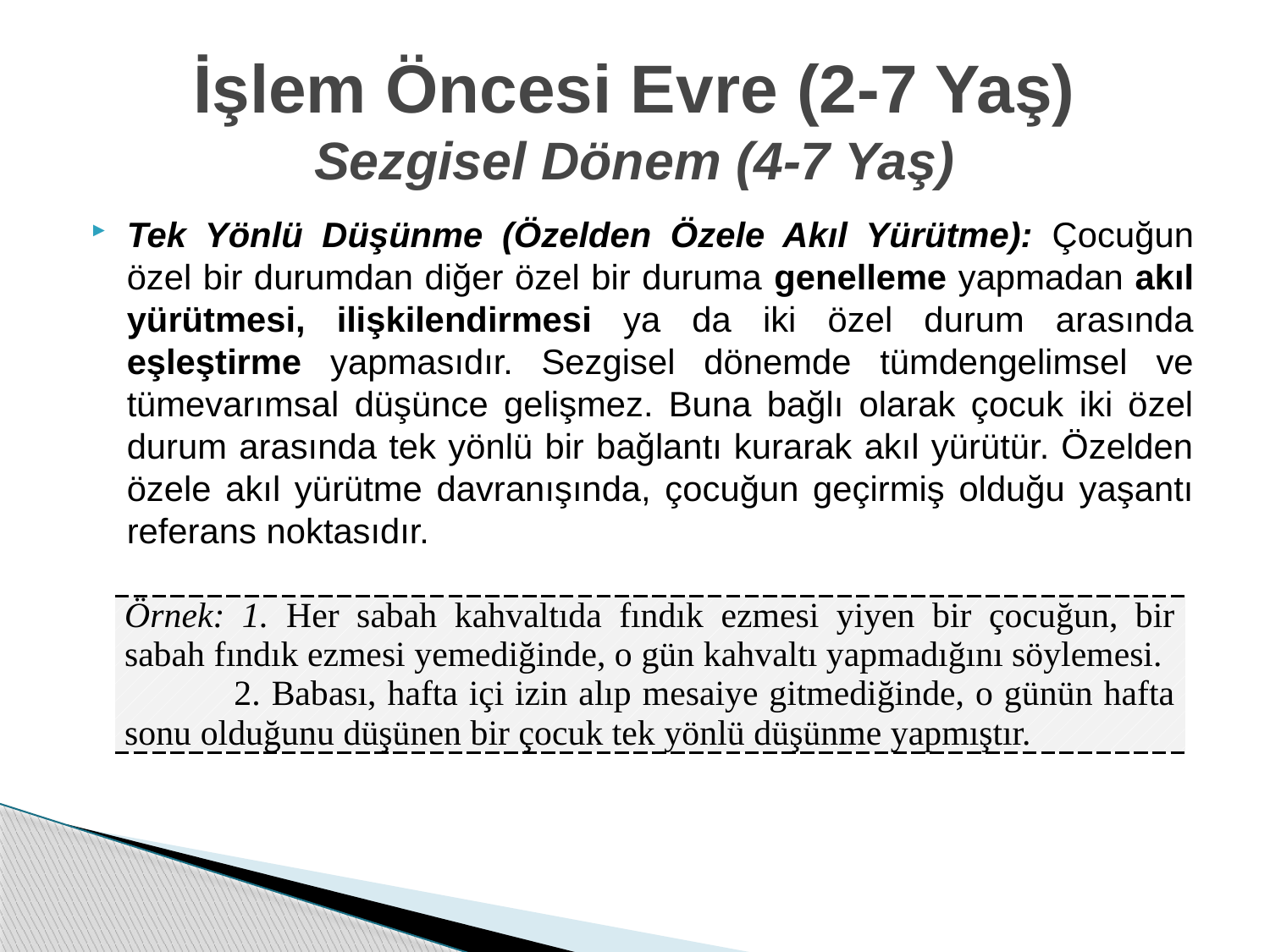

# İşlem Öncesi Evre (2-7 Yaş) Sezgisel Dönem (4-7 Yaş)
Tek Yönlü Düşünme (Özelden Özele Akıl Yürütme): Çocuğun özel bir durumdan diğer özel bir duruma genelleme yapmadan akıl yürütmesi, ilişkilendirmesi ya da iki özel durum arasında eşleştirme yapmasıdır. Sezgisel dönemde tümdengelimsel ve tümevarımsal düşünce gelişmez. Buna bağlı olarak çocuk iki özel durum arasında tek yönlü bir bağlantı kurarak akıl yürütür. Özelden özele akıl yürütme davranışında, çocuğun geçirmiş olduğu yaşantı referans noktasıdır.

| Örnek: 1. Her sabah kahvaltıda fındık ezmesi yiyen bir çocuğun, bir sabah fındık ezmesi yemediğinde, o gün kahvaltı yapmadığını söylemesi. 2. Babası, hafta içi izin alıp mesaiye gitmediğinde, o günün hafta sonu olduğunu düşünen bir çocuk tek yönlü düşünme yapmıştır. |
| --- |